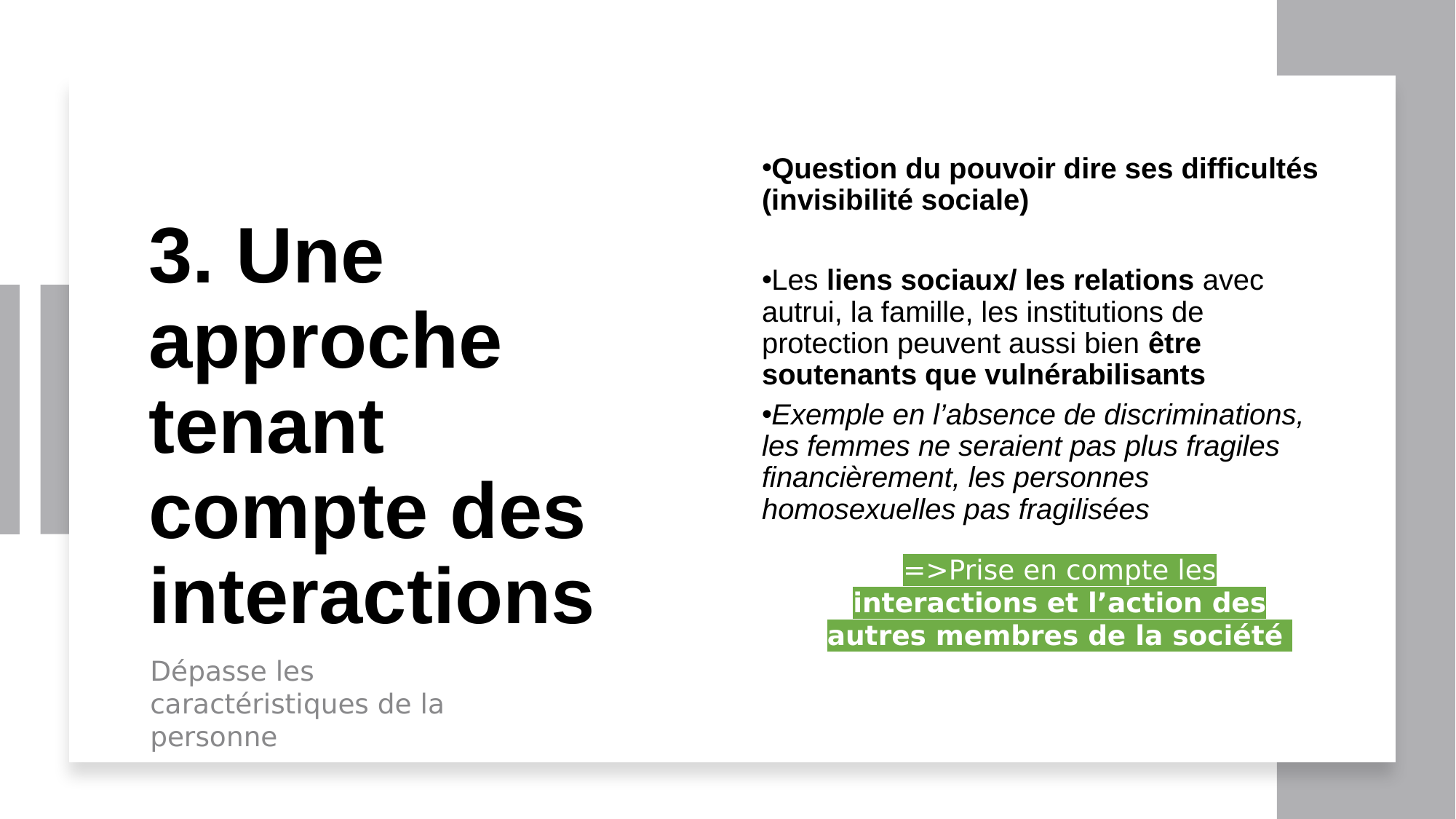

# 3. Une approche tenant compte des interactions
Question du pouvoir dire ses difficultés (invisibilité sociale)

Les liens sociaux/ les relations avec autrui, la famille, les institutions de protection peuvent aussi bien être soutenants que vulnérabilisants
Exemple en l’absence de discriminations, les femmes ne seraient pas plus fragiles financièrement, les personnes homosexuelles pas fragilisées

=>Prise en compte les interactions et l’action des autres membres de la société
Dépasse les caractéristiques de la personne